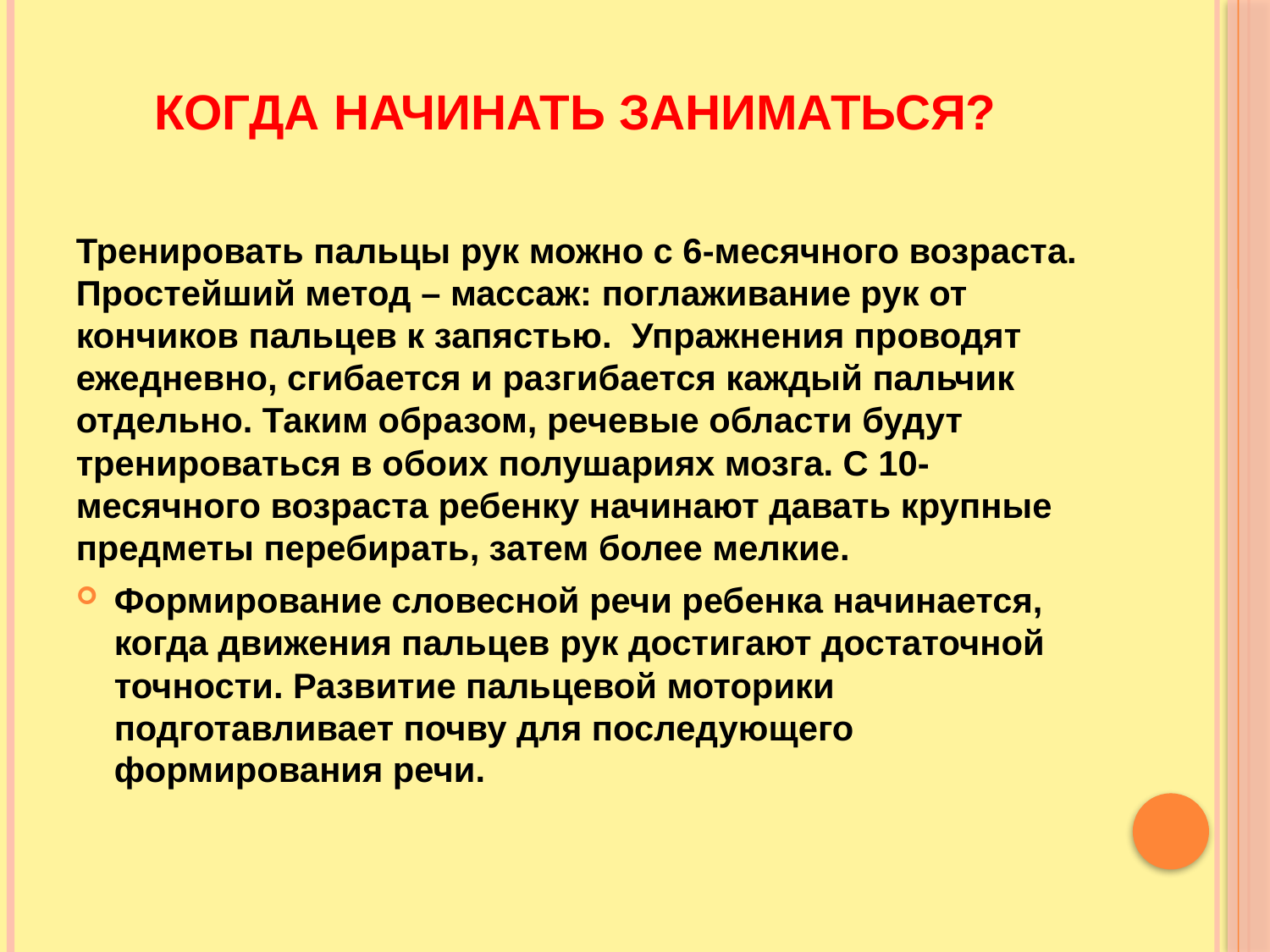

# Когда начинать заниматься?
Тренировать пальцы рук можно с 6-месячного возраста. Простейший метод – массаж: поглаживание рук от кончиков пальцев к запястью.  Упражнения проводят ежедневно, сгибается и разгибается каждый пальчик отдельно. Таким образом, речевые области будут тренироваться в обоих полушариях мозга. С 10-месячного возраста ребенку начинают давать крупные предметы перебирать, затем более мелкие.
Формирование словесной речи ребенка начинается, когда движения пальцев рук достигают достаточной точности. Развитие пальцевой моторики подготавливает почву для последующего формирования речи.